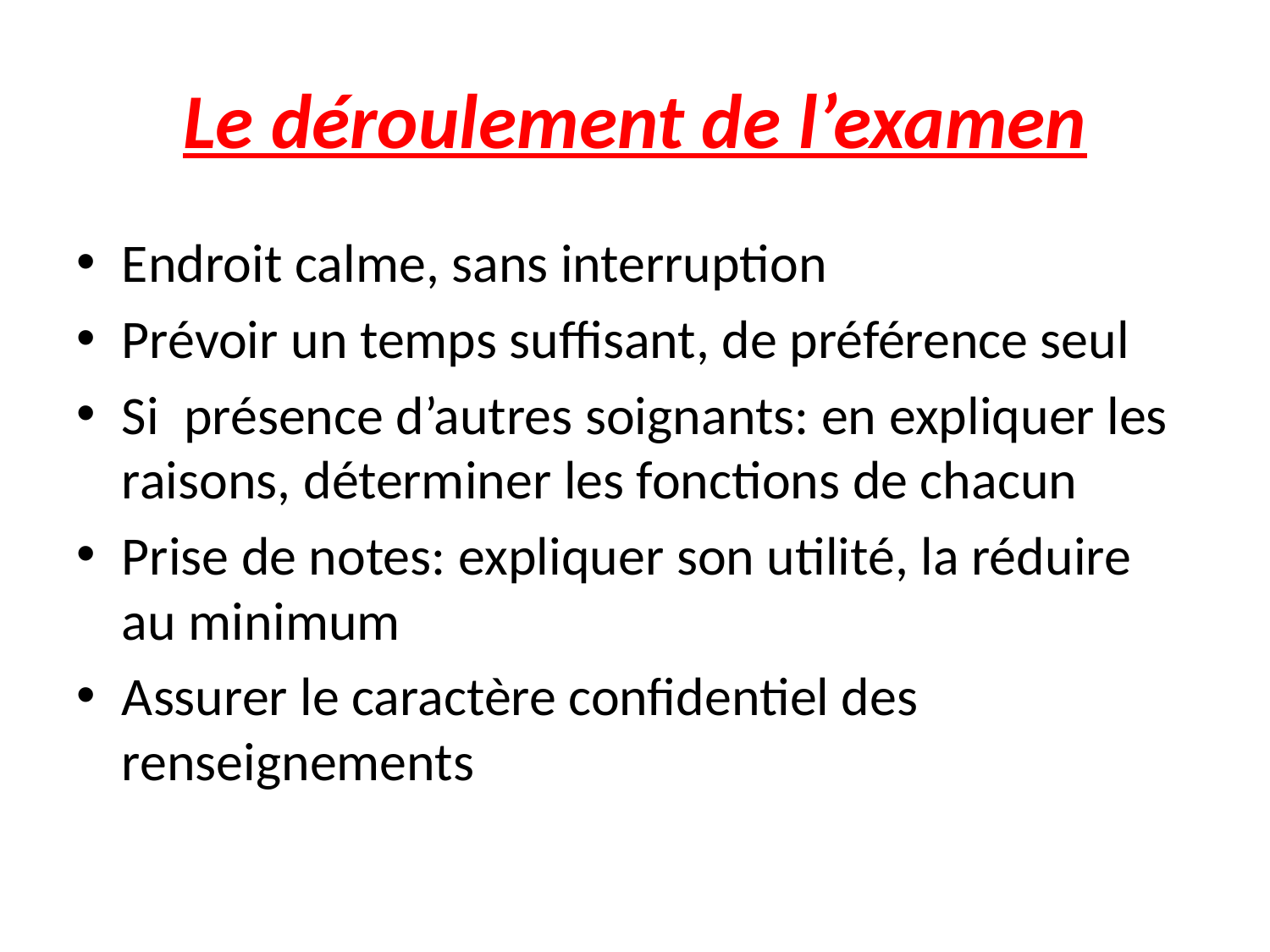

# Le déroulement de l’examen
Endroit calme, sans interruption
Prévoir un temps suffisant, de préférence seul
Si  présence d’autres soignants: en expliquer les raisons, déterminer les fonctions de chacun
Prise de notes: expliquer son utilité, la réduire au minimum
Assurer le caractère confidentiel des renseignements